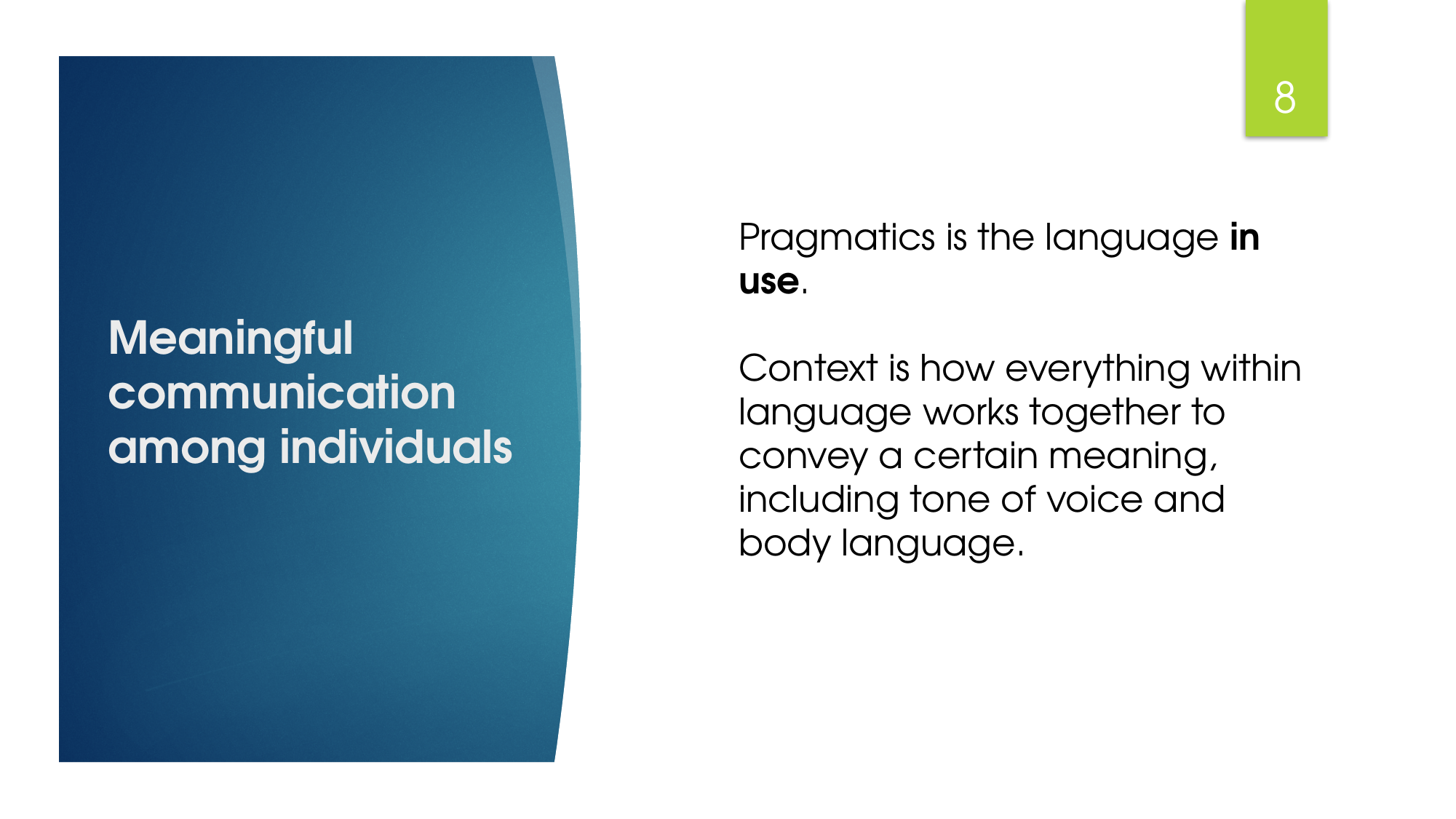

8
Pragmatics is the language in use.

Context is how everything within language works together to convey a certain meaning, including tone of voice and body language.
# Meaningful communication among individuals